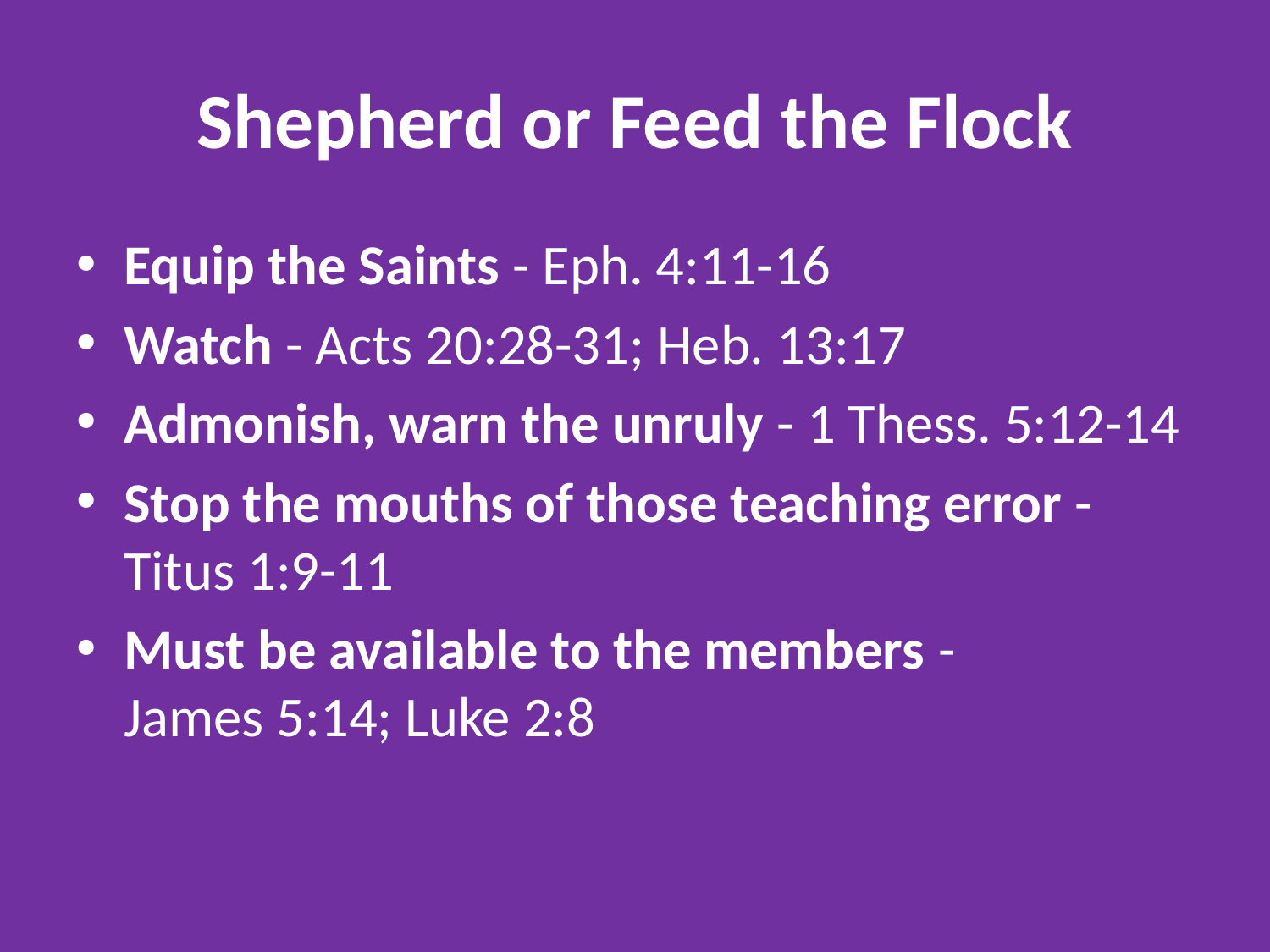

# Shepherd or Feed the Flock
Equip the Saints - Eph. 4:11-16
Watch - Acts 20:28-31; Heb. 13:17
Admonish, warn the unruly - 1 Thess. 5:12-14
Stop the mouths of those teaching error - Titus 1:9-11
Must be available to the members -             James 5:14; Luke 2:8